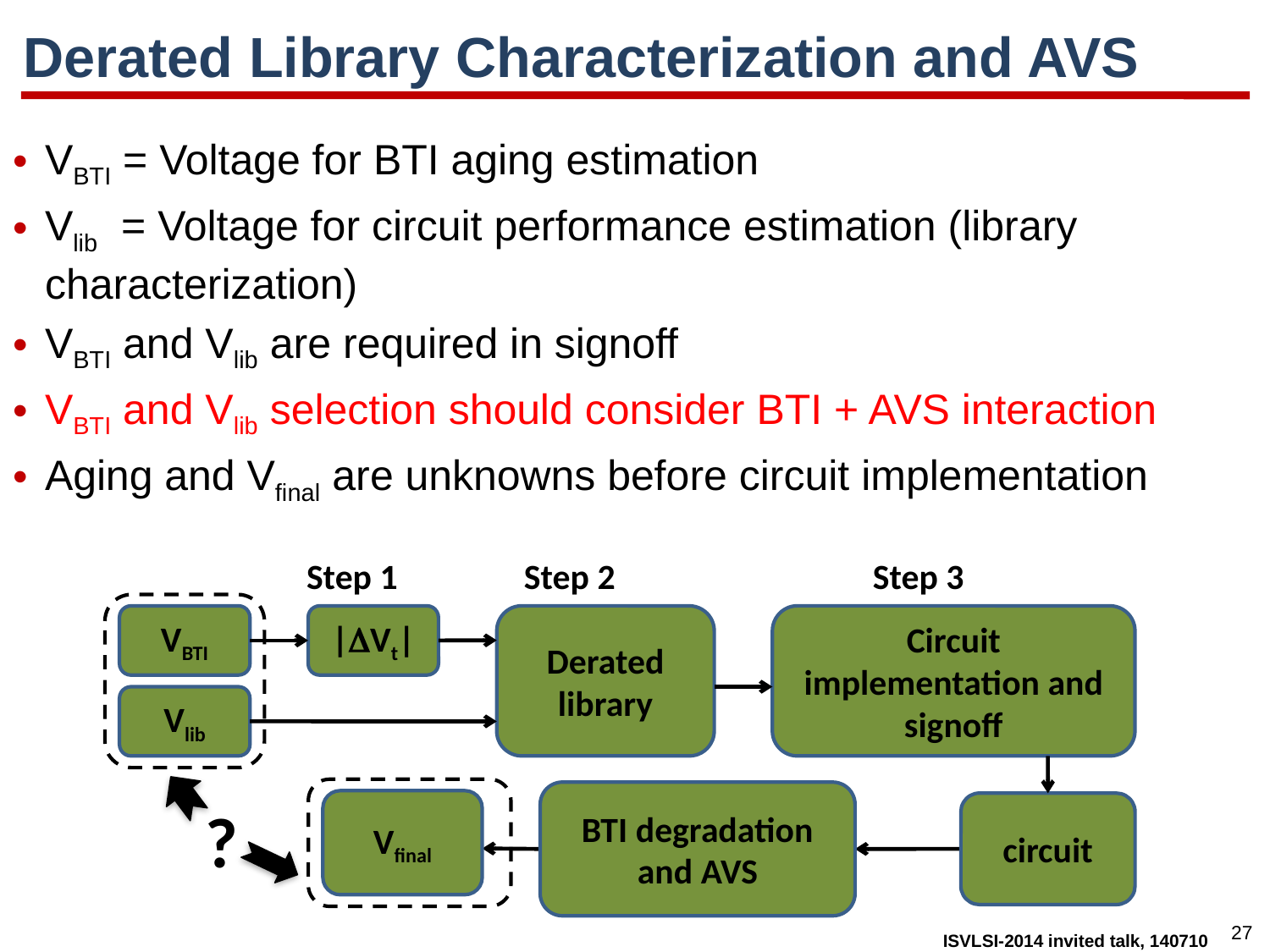

# Derated Library Characterization and AVS
VBTI = Voltage for BTI aging estimation
Vlib  = Voltage for circuit performance estimation (library characterization)
VBTI and Vlib are required in signoff
VBTI and Vlib selection should consider BTI + AVS interaction
Aging and Vfinal are unknowns before circuit implementation
Step 1
VBTI
|ΔVt|
Step 2
Derated library
Vlib
Step 3
Circuit implementation and signoff
circuit

?

BTI degradation and AVS
Vfinal